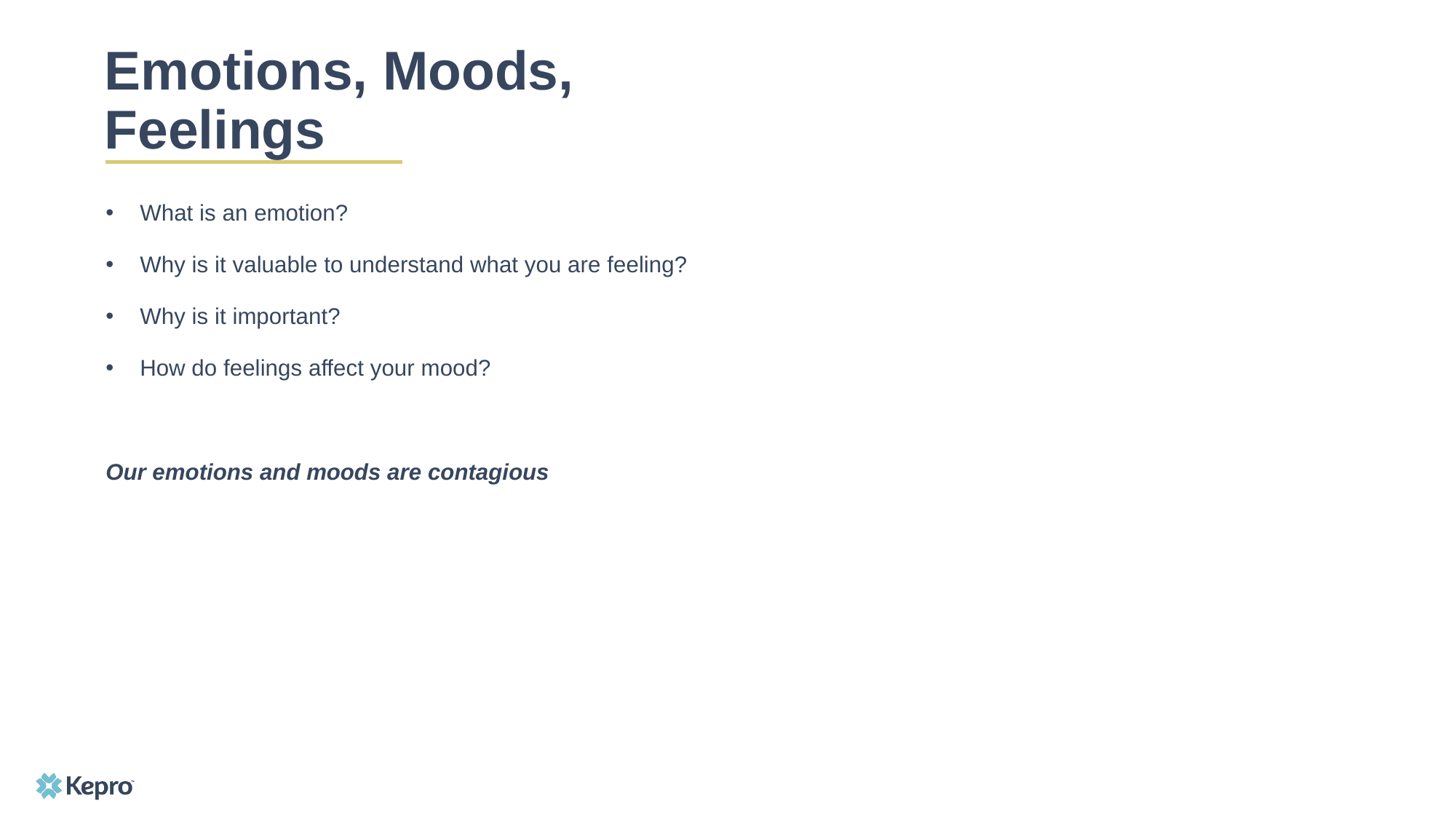

# Emotions, Moods, Feelings
What is an emotion?
Why is it valuable to understand what you are feeling?
Why is it important?
How do feelings affect your mood?

Our emotions and moods are contagious